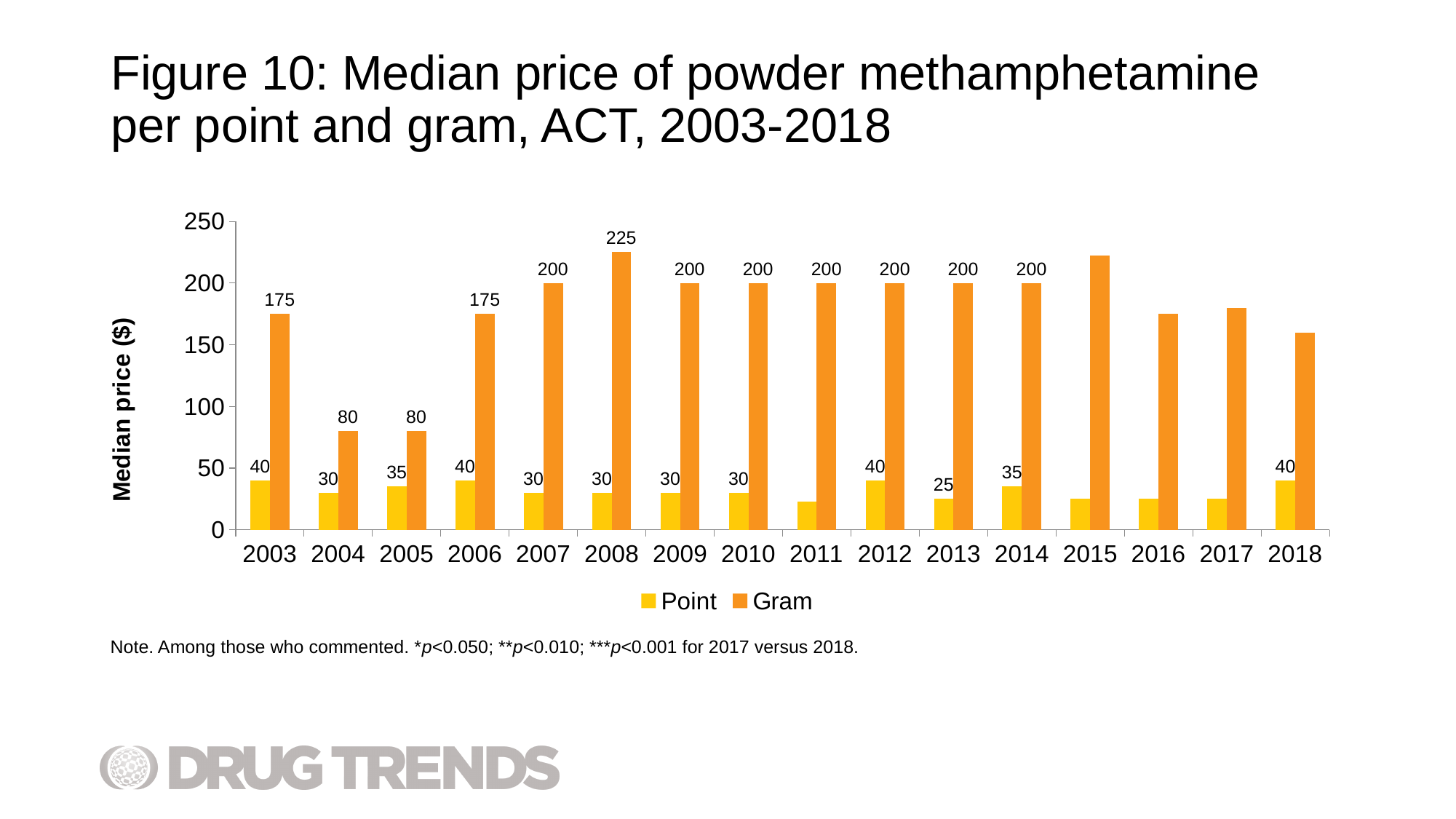

# Figure 10: Median price of powder methamphetamine per point and gram, ACT, 2003-2018

### Chart

| Category | Point | Gram |
|---|---|---|
| 2003 | 40.0 | 175.0 |
| 2004 | 30.0 | 80.0 |
| 2005 | 35.0 | 80.0 |
| 2006 | 40.0 | 175.0 |
| 2007 | 30.0 | 200.0 |
| 2008 | 30.0 | 225.0 |
| 2009 | 30.0 | 200.0 |
| 2010 | 30.0 | 200.0 |
| 2011 | 23.0 | 200.0 |
| 2012 | 40.0 | 200.0 |
| 2013 | 25.0 | 200.0 |
| 2014 | 35.0 | 200.0 |
| 2015 | 25.0 | 222.5 |
| 2016 | 25.0 | 175.0 |
| 2017 | 25.0 | 180.0 |
| 2018 | 40.0 | 160.0 |
Note. Among those who commented. *p<0.050; **p<0.010; ***p<0.001 for 2017 versus 2018.